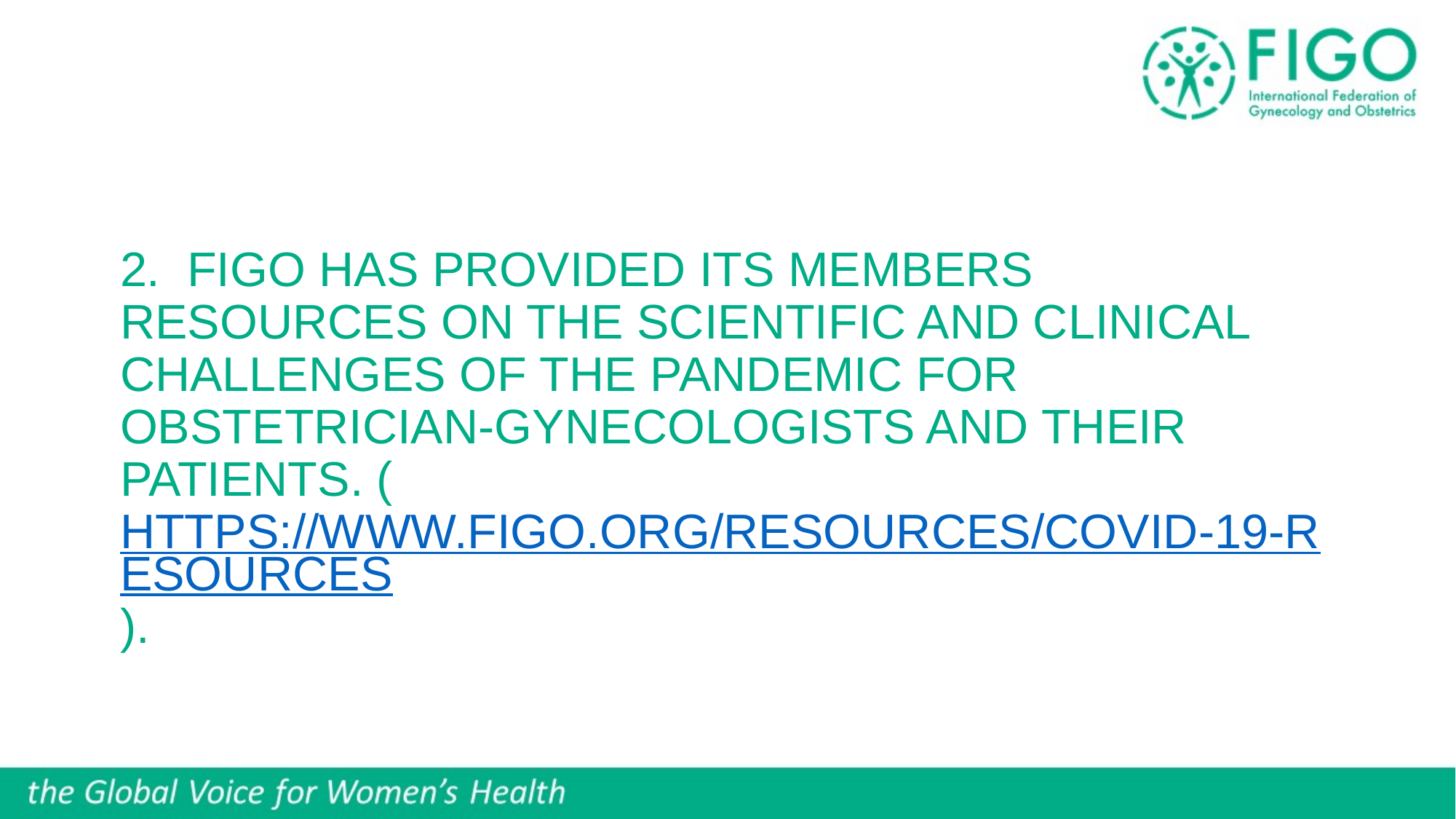

# 2.  FIGO has provided its members resources on the scientific and clinical challenges of the pandemic for obstetrician-gynecologists and their patients. (https://www.figo.org/resources/covid-19-resources).